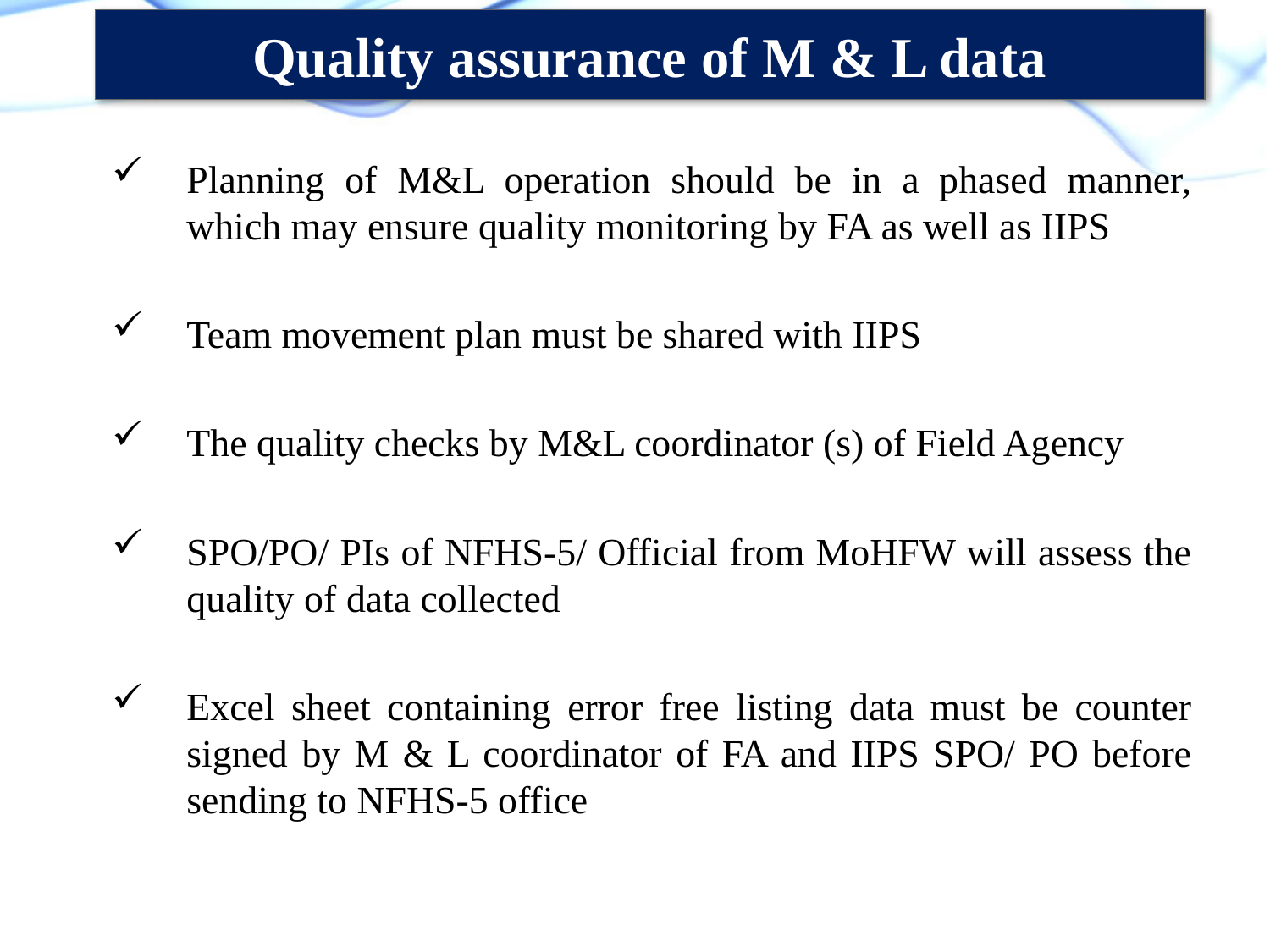

Quality assurance of M & L data
Planning of M&L operation should be in a phased manner, which may ensure quality monitoring by FA as well as IIPS

Team movement plan must be shared with IIPS

The quality checks by M&L coordinator (s) of Field Agency

SPO/PO/ PIs of NFHS-5/ Official from MoHFW will assess the quality of data collected

Excel sheet containing error free listing data must be counter signed by M & L coordinator of FA and IIPS SPO/ PO before sending to NFHS-5 office